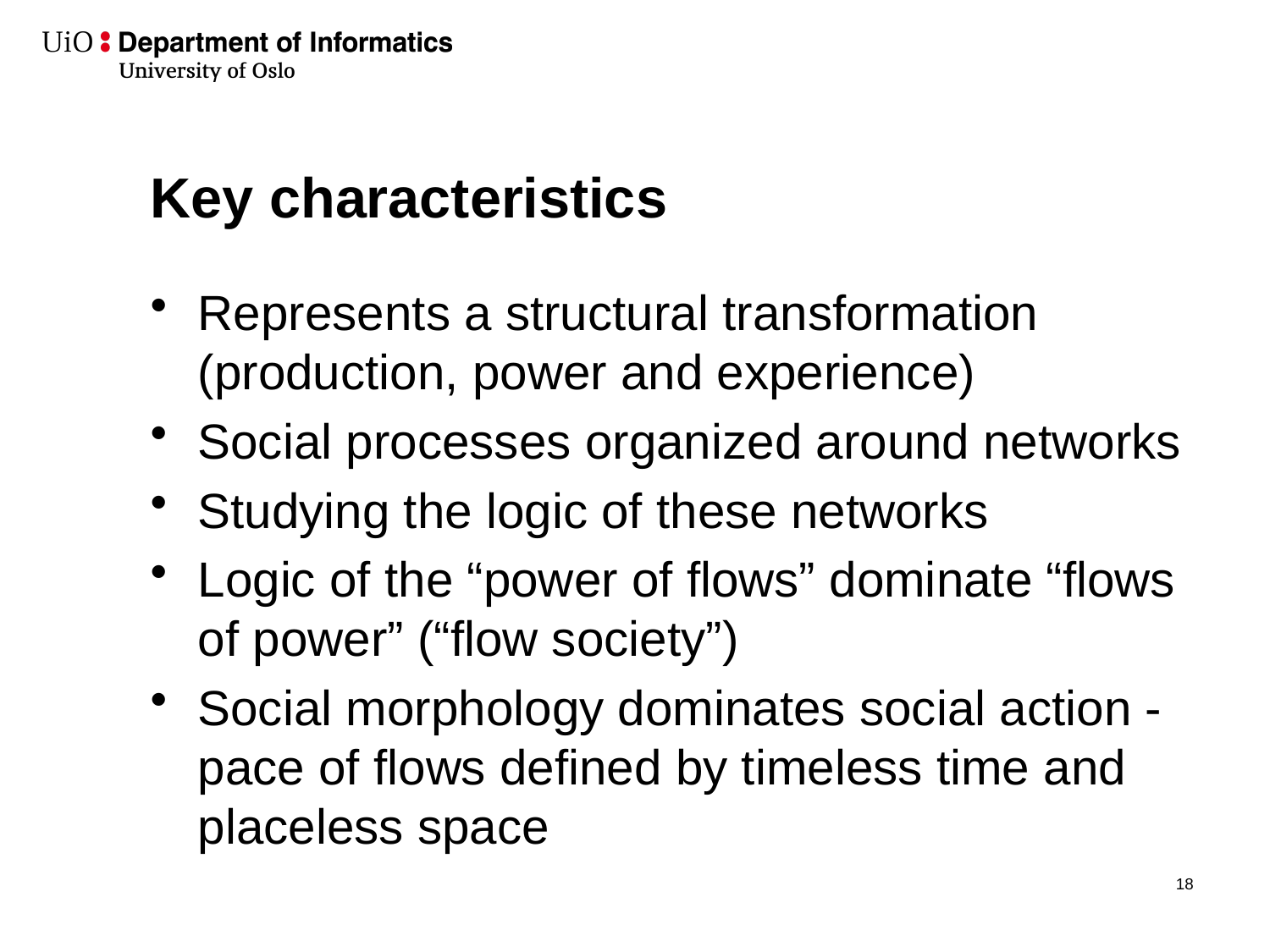

# Key characteristics
Represents a structural transformation (production, power and experience)
Social processes organized around networks
Studying the logic of these networks
Logic of the “power of flows” dominate “flows of power” (“flow society”)
Social morphology dominates social action - pace of flows defined by timeless time and placeless space

18